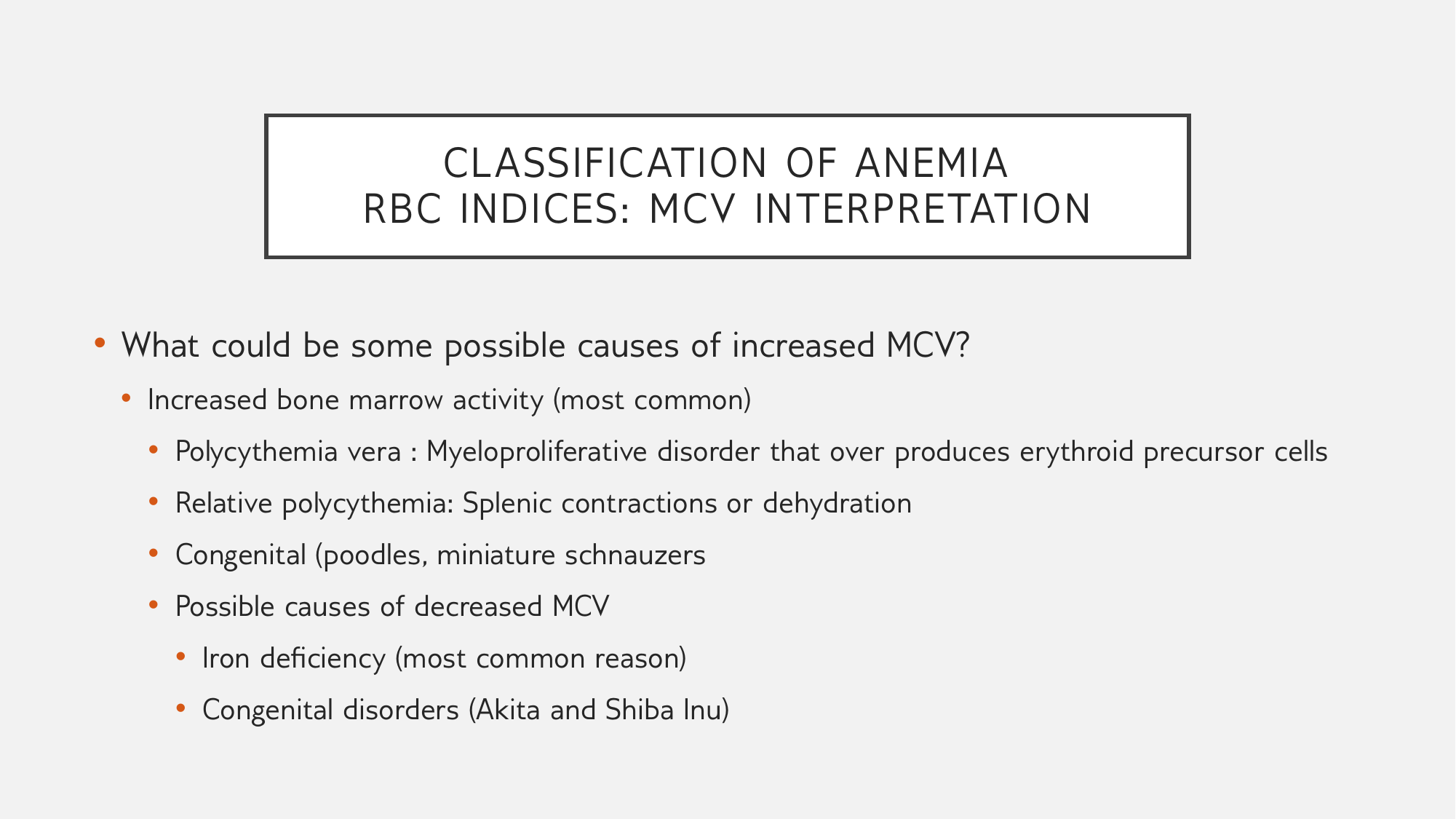

# Classification of anemia RBC indices: MCV interpretation
What could be some possible causes of increased MCV?
Increased bone marrow activity (most common)
Polycythemia vera : Myeloproliferative disorder that over produces erythroid precursor cells
Relative polycythemia: Splenic contractions or dehydration
Congenital (poodles, miniature schnauzers
Possible causes of decreased MCV
Iron deficiency (most common reason)
Congenital disorders (Akita and Shiba Inu)